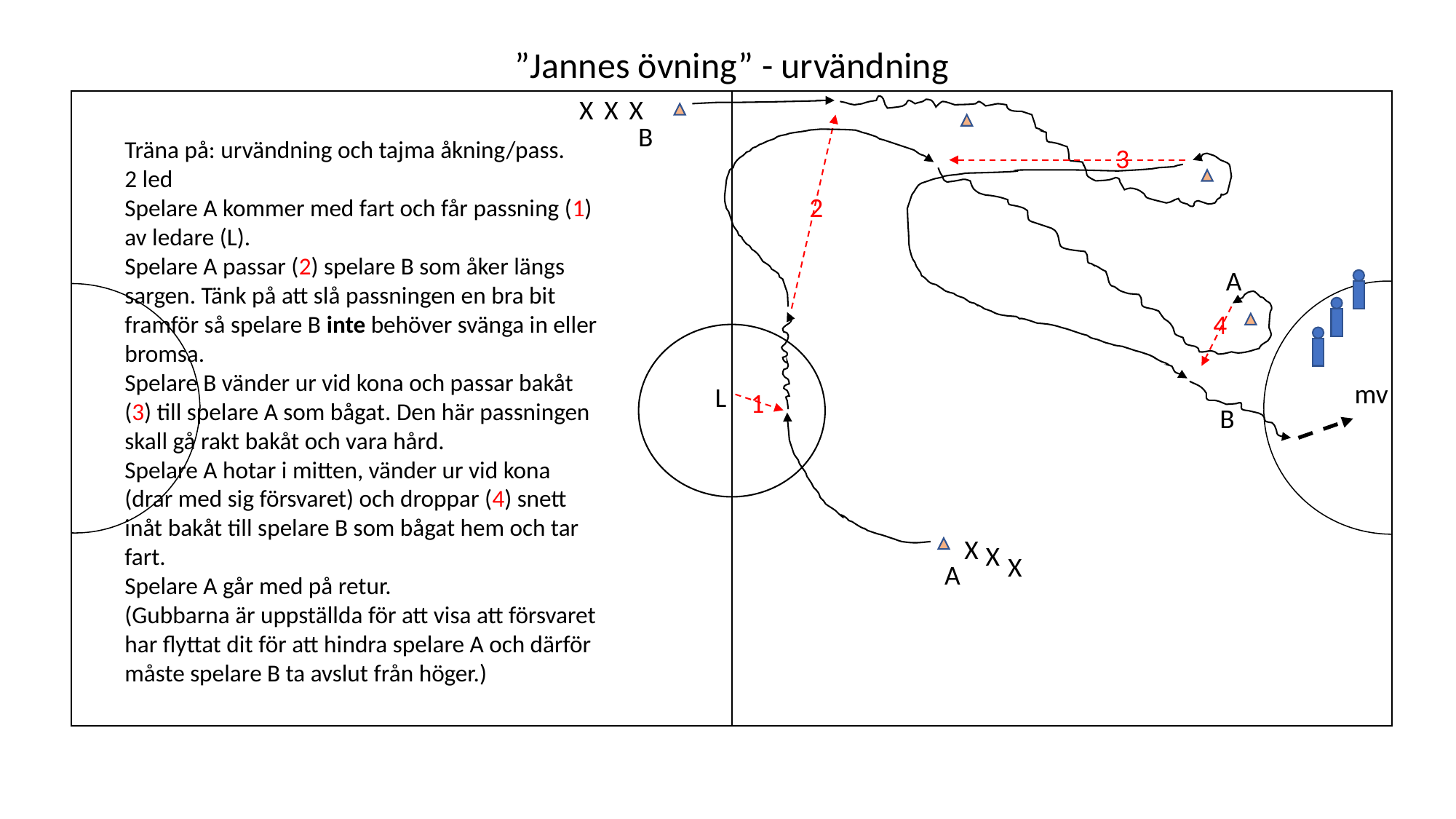

”Jannes övning” - urvändning
X
X
X

B

Träna på: urvändning och tajma åkning/pass.
2 led
Spelare A kommer med fart och får passning (1) av ledare (L).
Spelare A passar (2) spelare B som åker längs sargen. Tänk på att slå passningen en bra bit framför så spelare B inte behöver svänga in eller bromsa.
Spelare B vänder ur vid kona och passar bakåt (3) till spelare A som bågat. Den här passningen skall gå rakt bakåt och vara hård.
Spelare A hotar i mitten, vänder ur vid kona (drar med sig försvaret) och droppar (4) snett inåt bakåt till spelare B som bågat hem och tar fart.
Spelare A går med på retur.
(Gubbarna är uppställda för att visa att försvaret har flyttat dit för att hindra spelare A och därför måste spelare B ta avslut från höger.)

3

2
A

4

mv
L
1

B

X
X

X
A